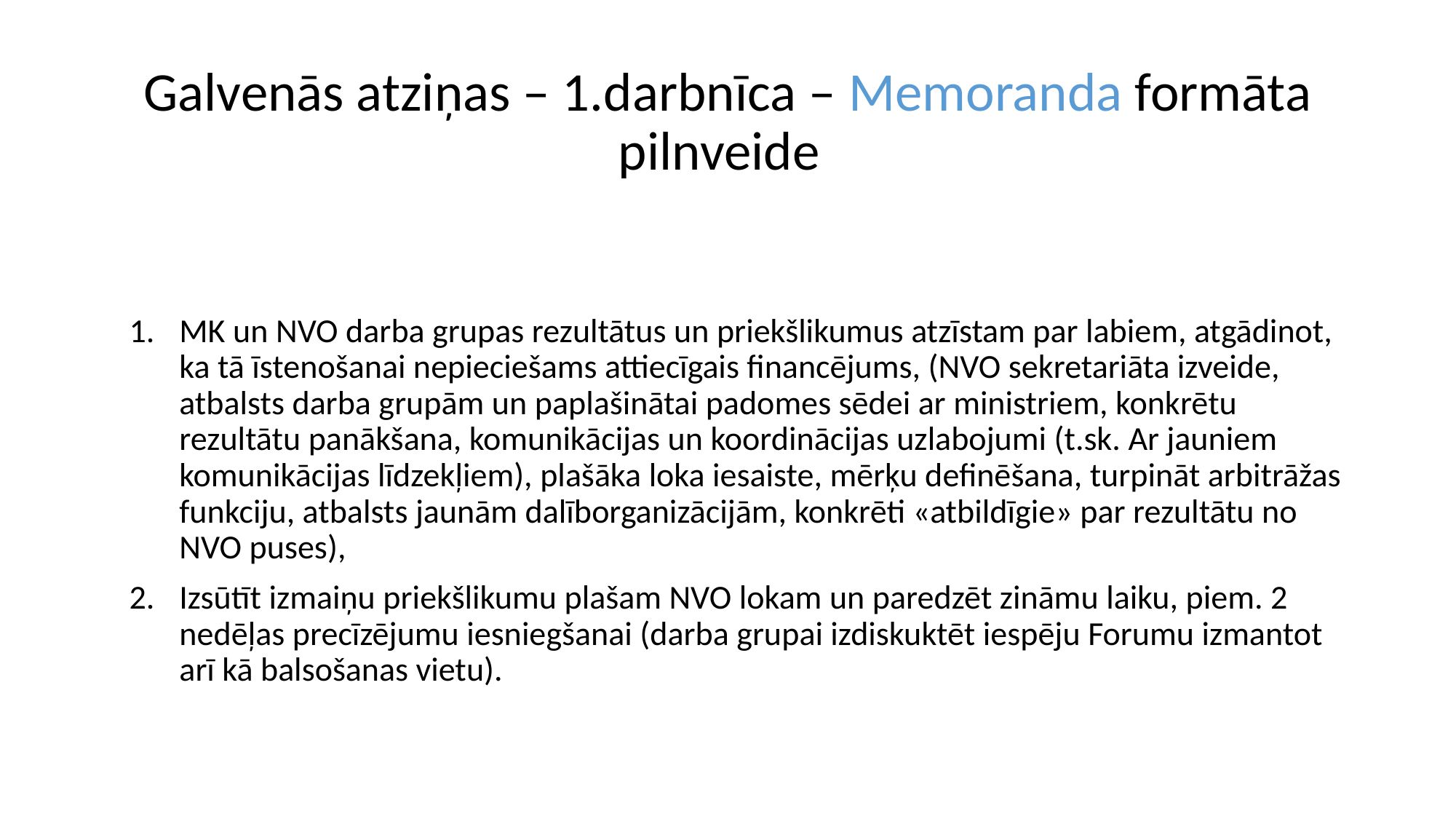

# Galvenās atziņas – 1.darbnīca – Memoranda formāta pilnveide
MK un NVO darba grupas rezultātus un priekšlikumus atzīstam par labiem, atgādinot, ka tā īstenošanai nepieciešams attiecīgais financējums, (NVO sekretariāta izveide, atbalsts darba grupām un paplašinātai padomes sēdei ar ministriem, konkrētu rezultātu panākšana, komunikācijas un koordinācijas uzlabojumi (t.sk. Ar jauniem komunikācijas līdzekļiem), plašāka loka iesaiste, mērķu definēšana, turpināt arbitrāžas funkciju, atbalsts jaunām dalīborganizācijām, konkrēti «atbildīgie» par rezultātu no NVO puses),
Izsūtīt izmaiņu priekšlikumu plašam NVO lokam un paredzēt zināmu laiku, piem. 2 nedēļas precīzējumu iesniegšanai (darba grupai izdiskuktēt iespēju Forumu izmantot arī kā balsošanas vietu).